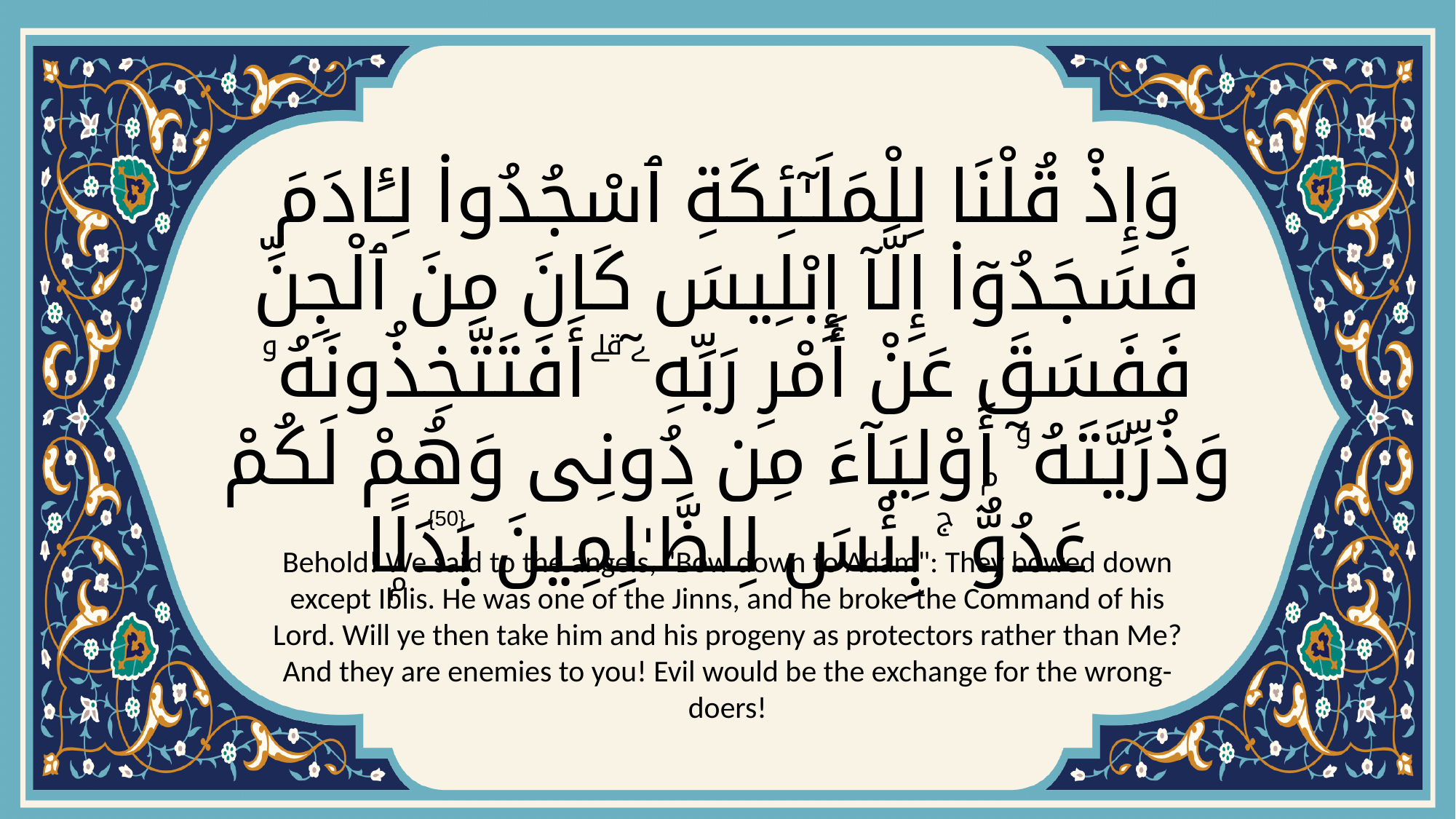

# وَإِذْ قُلْنَا لِلْمَلَـٰٓئِكَةِ ٱسْجُدُوا۟ لِـَٔادَمَ فَسَجَدُوٓا۟ إِلَّآ إِبْلِيسَ كَانَ مِنَ ٱلْجِنِّ فَفَسَقَ عَنْ أَمْرِ رَبِّهِۦٓ ۗ أَفَتَتَّخِذُونَهُۥ وَذُرِّيَّتَهُۥٓ أَوْلِيَآءَ مِن دُونِى وَهُمْ لَكُمْ عَدُوٌّۢ ۚ بِئْسَ لِلظَّـٰلِمِينَ بَدَلًۭا
{50}
Behold! We said to the angels, "Bow down to Adam": They bowed down except Iblis. He was one of the Jinns, and he broke the Command of his Lord. Will ye then take him and his progeny as protectors rather than Me? And they are enemies to you! Evil would be the exchange for the wrong-doers!